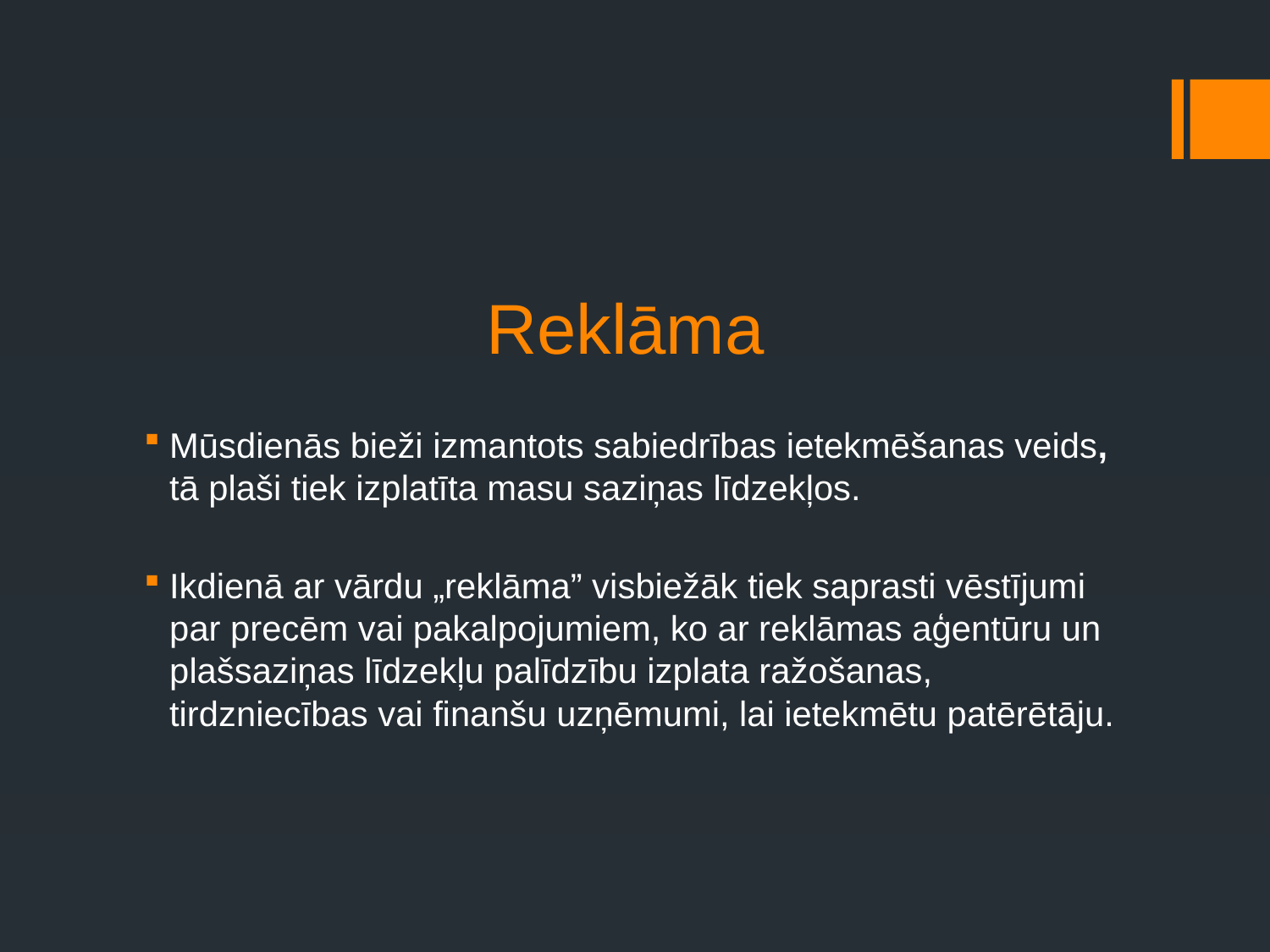

# Reklāma
Mūsdienās bieži izmantots sabiedrības ietekmēšanas veids, tā plaši tiek izplatīta masu saziņas līdzekļos.

Ikdienā ar vārdu „reklāma” visbiežāk tiek saprasti vēstījumi par precēm vai pakalpojumiem, ko ar reklāmas aģentūru un plašsaziņas līdzekļu palīdzību izplata ražošanas, tirdzniecības vai finanšu uzņēmumi, lai ietekmētu patērētāju.